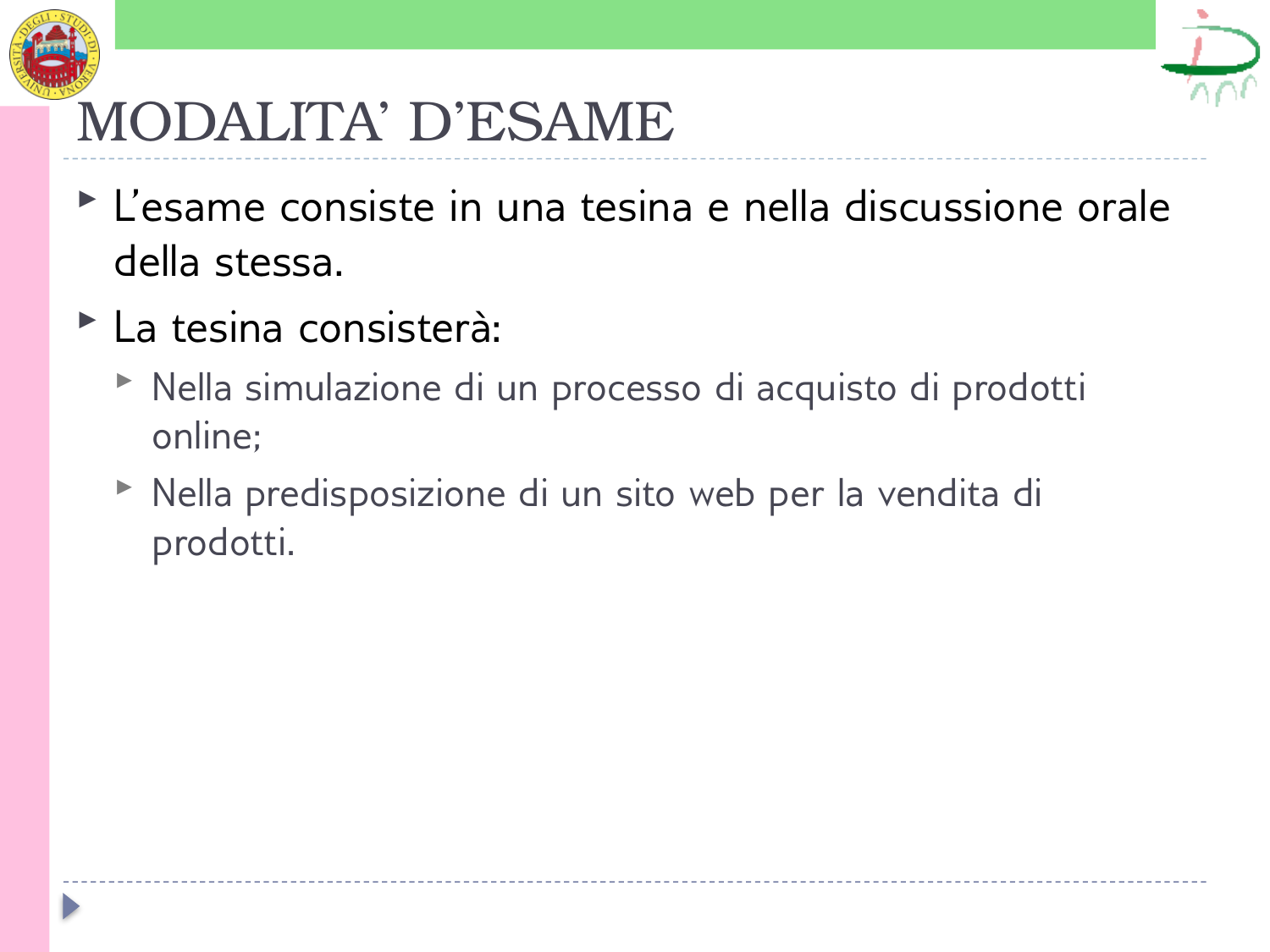

# MODALITA’ D’ESAME
L’esame consiste in una tesina e nella discussione orale della stessa.
La tesina consisterà:
Nella simulazione di un processo di acquisto di prodotti online;
Nella predisposizione di un sito web per la vendita di prodotti.